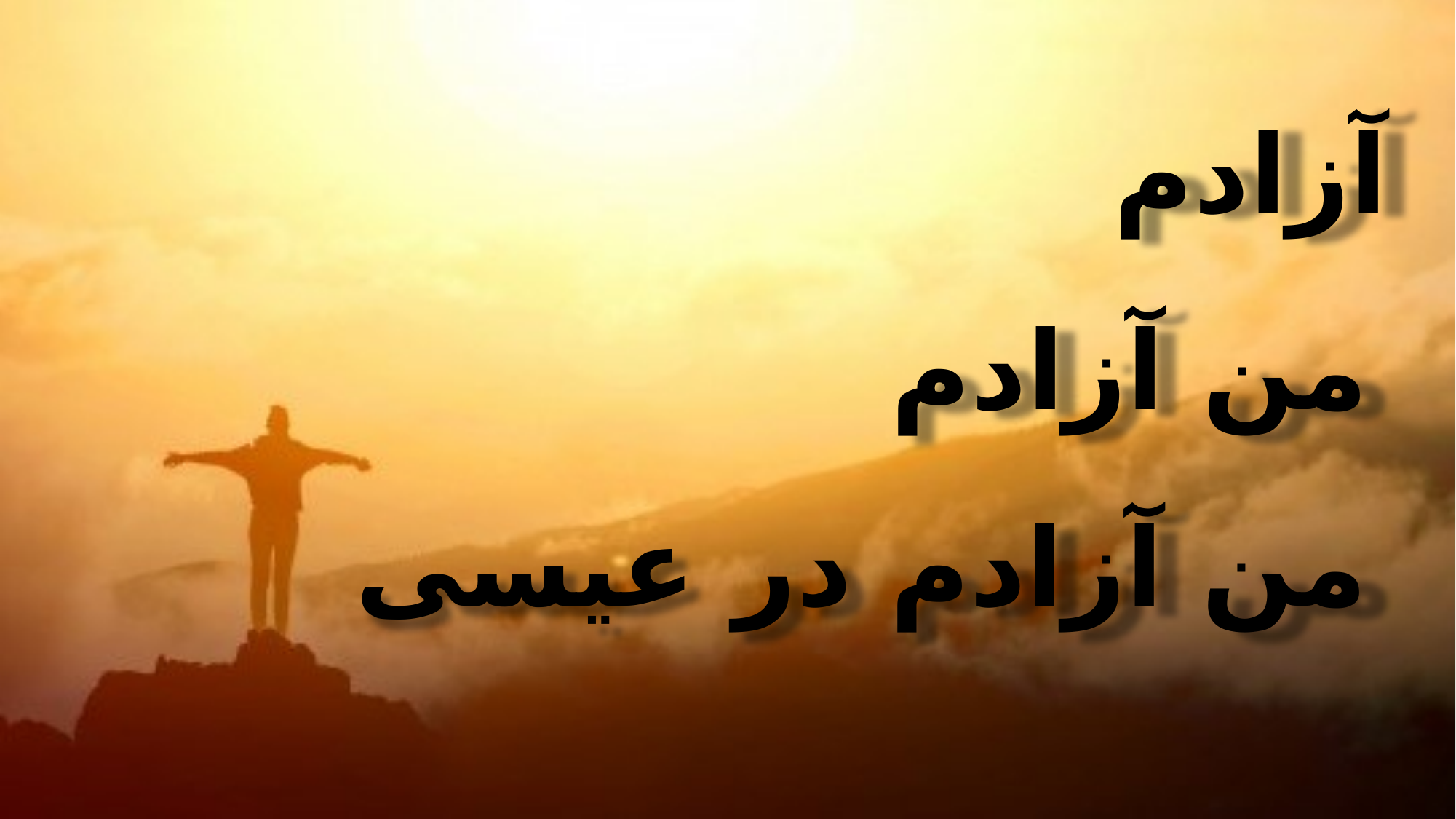

آزادم
  من آزادم
  من آزادم در عیسی